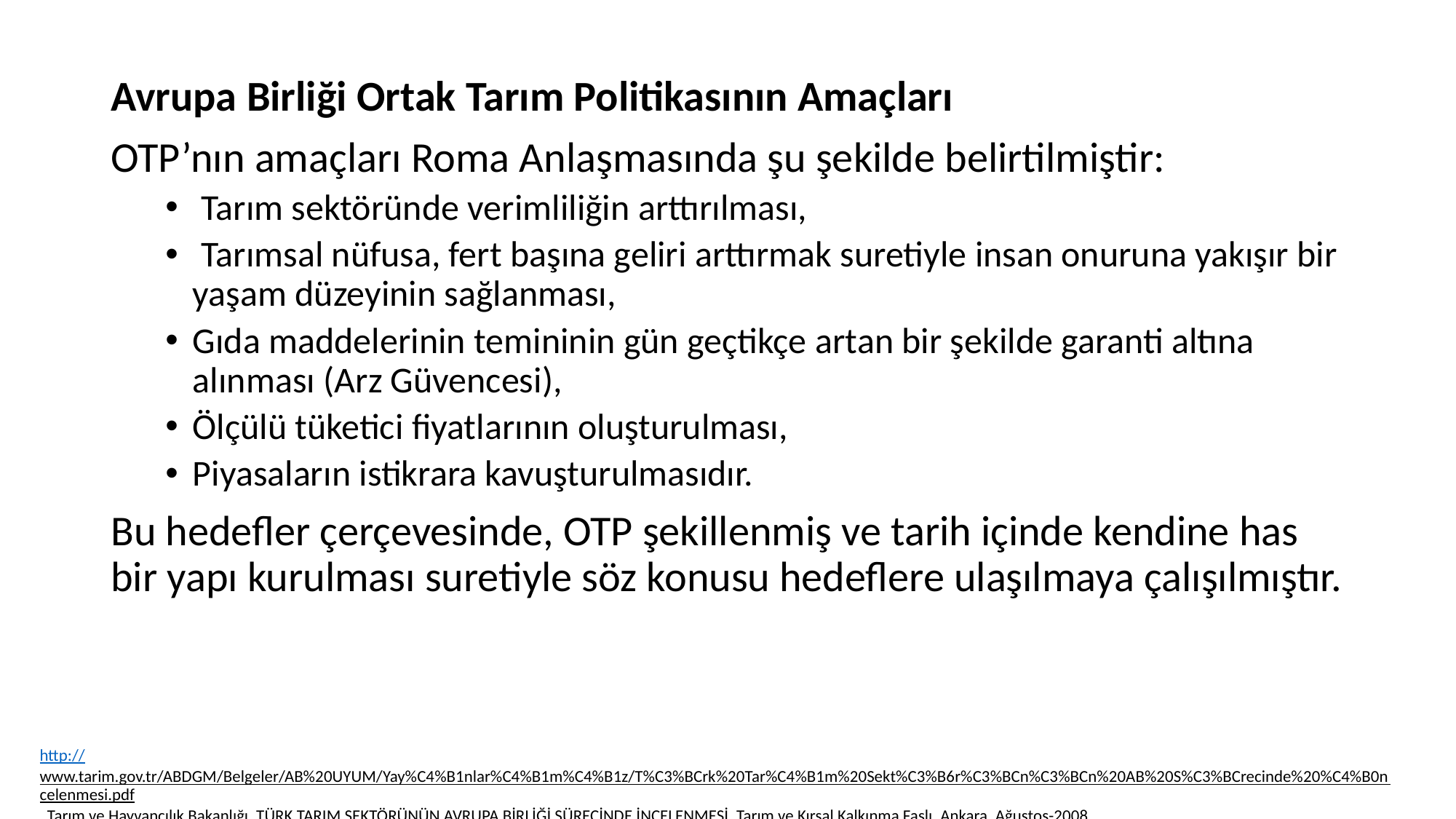

Avrupa Birliği Ortak Tarım Politikasının Amaçları
OTP’nın amaçları Roma Anlaşmasında şu şekilde belirtilmiştir:
 Tarım sektöründe verimliliğin arttırılması,
 Tarımsal nüfusa, fert başına geliri arttırmak suretiyle insan onuruna yakışır bir yaşam düzeyinin sağlanması,
Gıda maddelerinin temininin gün geçtikçe artan bir şekilde garanti altına alınması (Arz Güvencesi),
Ölçülü tüketici fiyatlarının oluşturulması,
Piyasaların istikrara kavuşturulmasıdır.
Bu hedefler çerçevesinde, OTP şekillenmiş ve tarih içinde kendine has bir yapı kurulması suretiyle söz konusu hedeflere ulaşılmaya çalışılmıştır.

http://www.tarim.gov.tr/ABDGM/Belgeler/AB%20UYUM/Yay%C4%B1nlar%C4%B1m%C4%B1z/T%C3%BCrk%20Tar%C4%B1m%20Sekt%C3%B6r%C3%BCn%C3%BCn%20AB%20S%C3%BCrecinde%20%C4%B0ncelenmesi.pdf  Tarım ve Hayvancılık Bakanlığı, TÜRK TARIM SEKTÖRÜNÜN AVRUPA BİRLİĞİ SÜRECİNDE İNCELENMESİ, Tarım ve Kırsal Kalkınma Faslı, Ankara, Ağustos-2008.